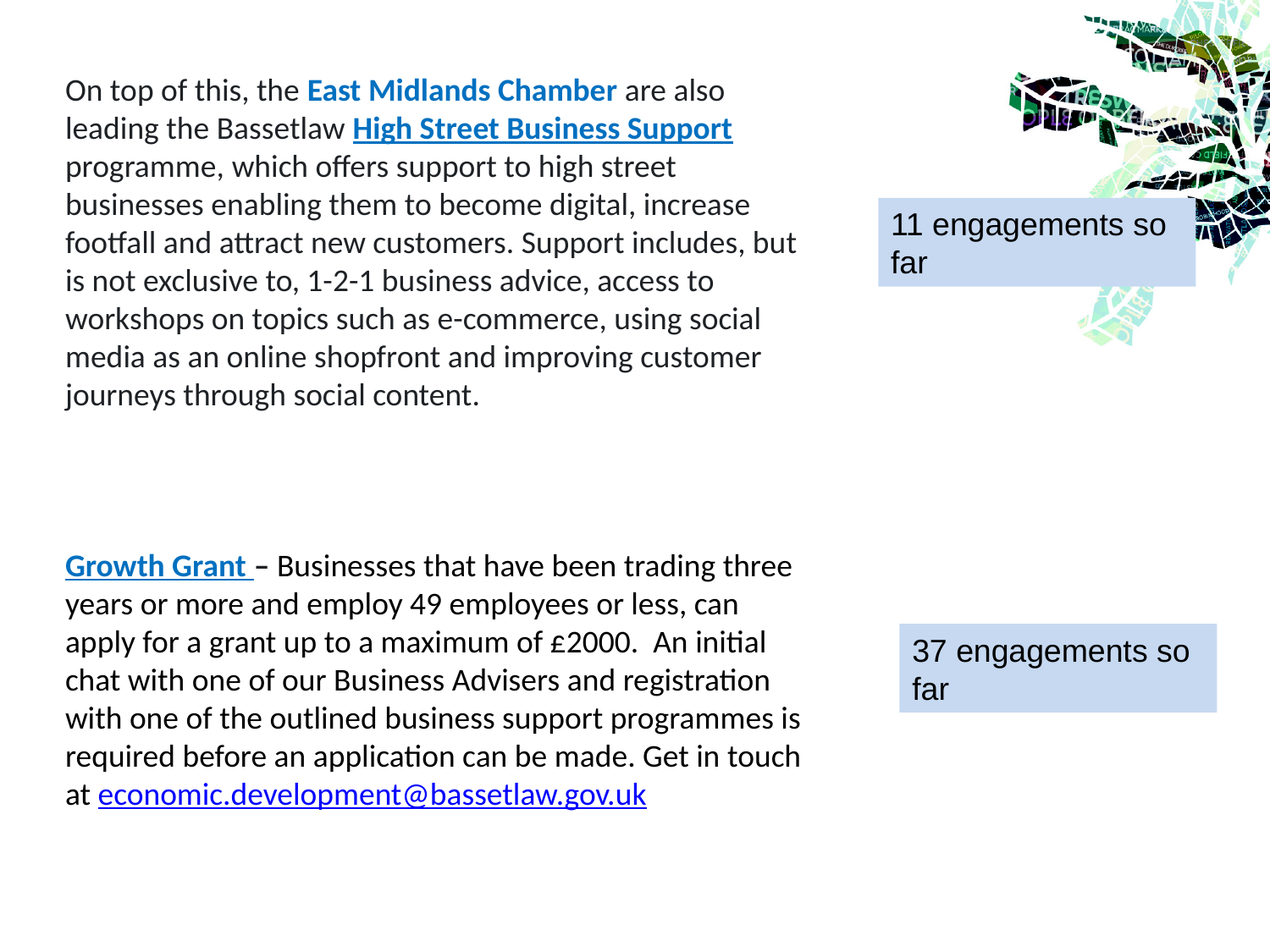

On top of this, the East Midlands Chamber are also leading the Bassetlaw High Street Business Support programme, which offers support to high street businesses enabling them to become digital, increase footfall and attract new customers. Support includes, but is not exclusive to, 1-2-1 business advice, access to workshops on topics such as e-commerce, using social media as an online shopfront and improving customer journeys through social content.
11 engagements so far
Growth Grant – Businesses that have been trading three years or more and employ 49 employees or less, can apply for a grant up to a maximum of £2000.  An initial chat with one of our Business Advisers and registration with one of the outlined business support programmes is required before an application can be made. Get in touch at economic.development@bassetlaw.gov.uk
37 engagements so far